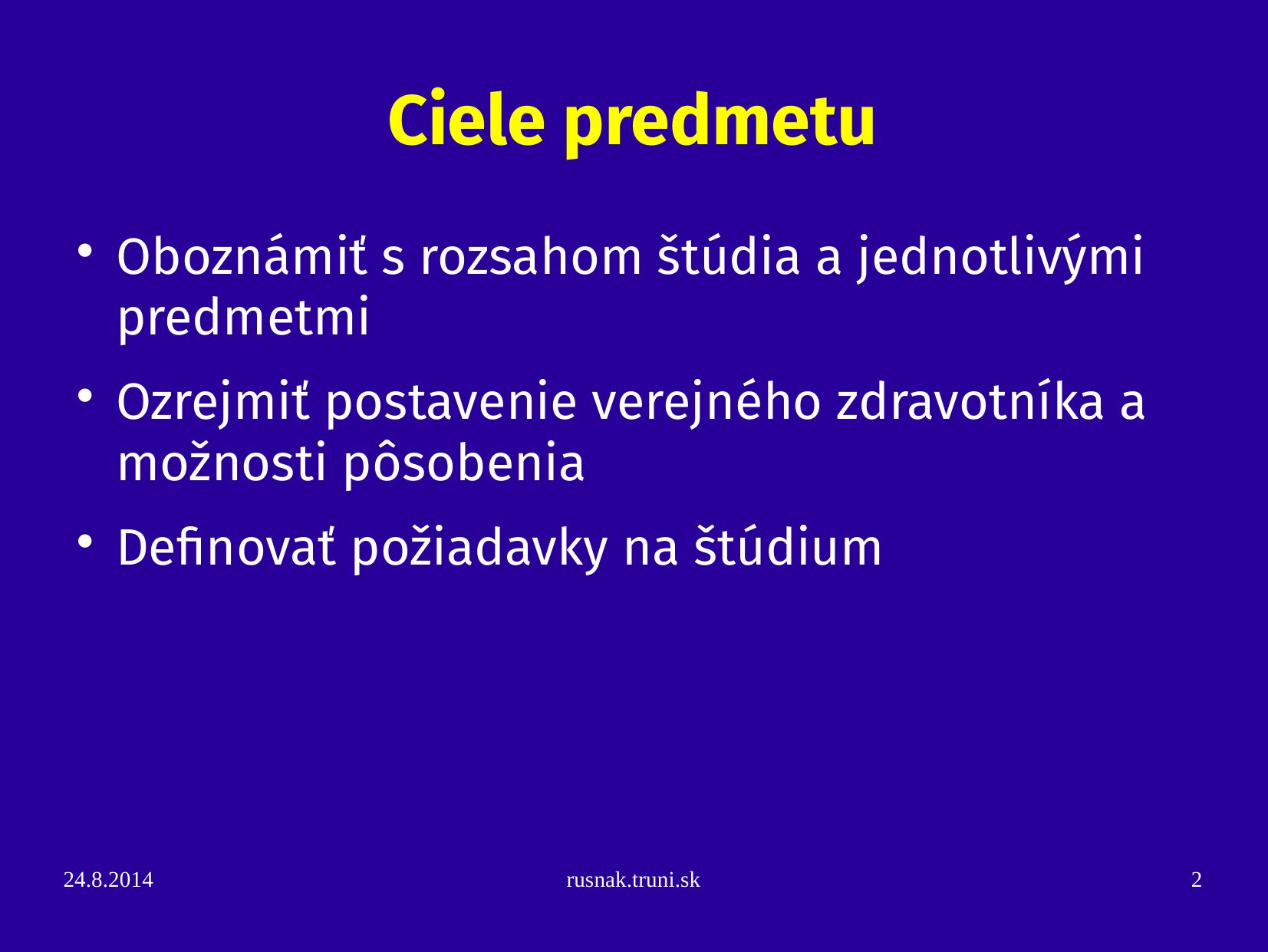

Ciele predmetu
Oboznámiť s rozsahom štúdia a jednotlivými predmetmi
Ozrejmiť postavenie verejného zdravotníka a možnosti pôsobenia
Definovať požiadavky na štúdium
24.8.2014
rusnak.truni.sk
2